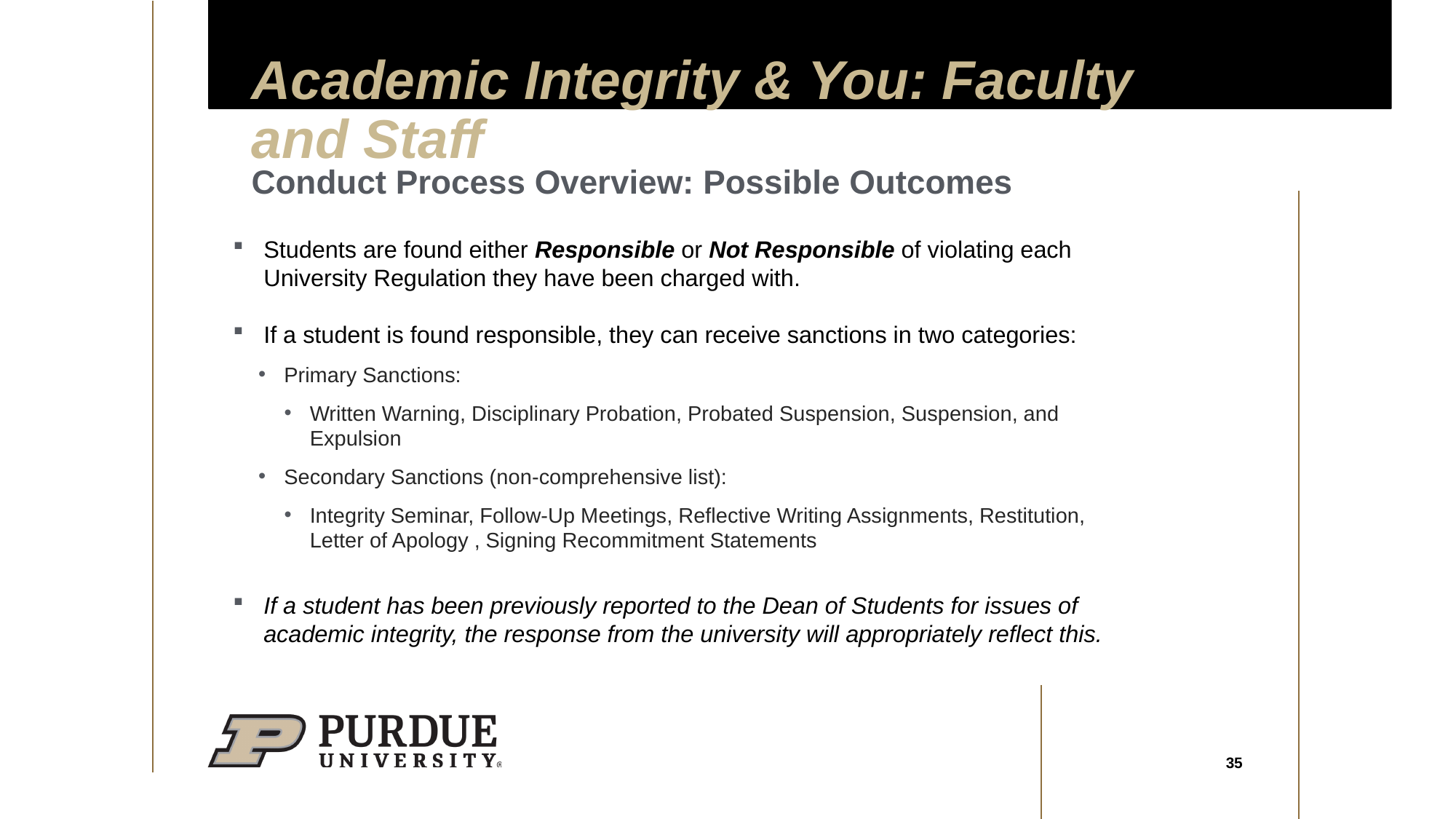

35
# Academic Integrity & You: Faculty and Staff
Conduct Process Overview: Possible Outcomes
Students are found either Responsible or Not Responsible of violating each University Regulation they have been charged with.

If a student is found responsible, they can receive sanctions in two categories:
Primary Sanctions:
Written Warning, Disciplinary Probation, Probated Suspension, Suspension, and Expulsion
Secondary Sanctions (non-comprehensive list):
Integrity Seminar, Follow-Up Meetings, Reflective Writing Assignments, Restitution, Letter of Apology , Signing Recommitment Statements

If a student has been previously reported to the Dean of Students for issues of academic integrity, the response from the university will appropriately reflect this.